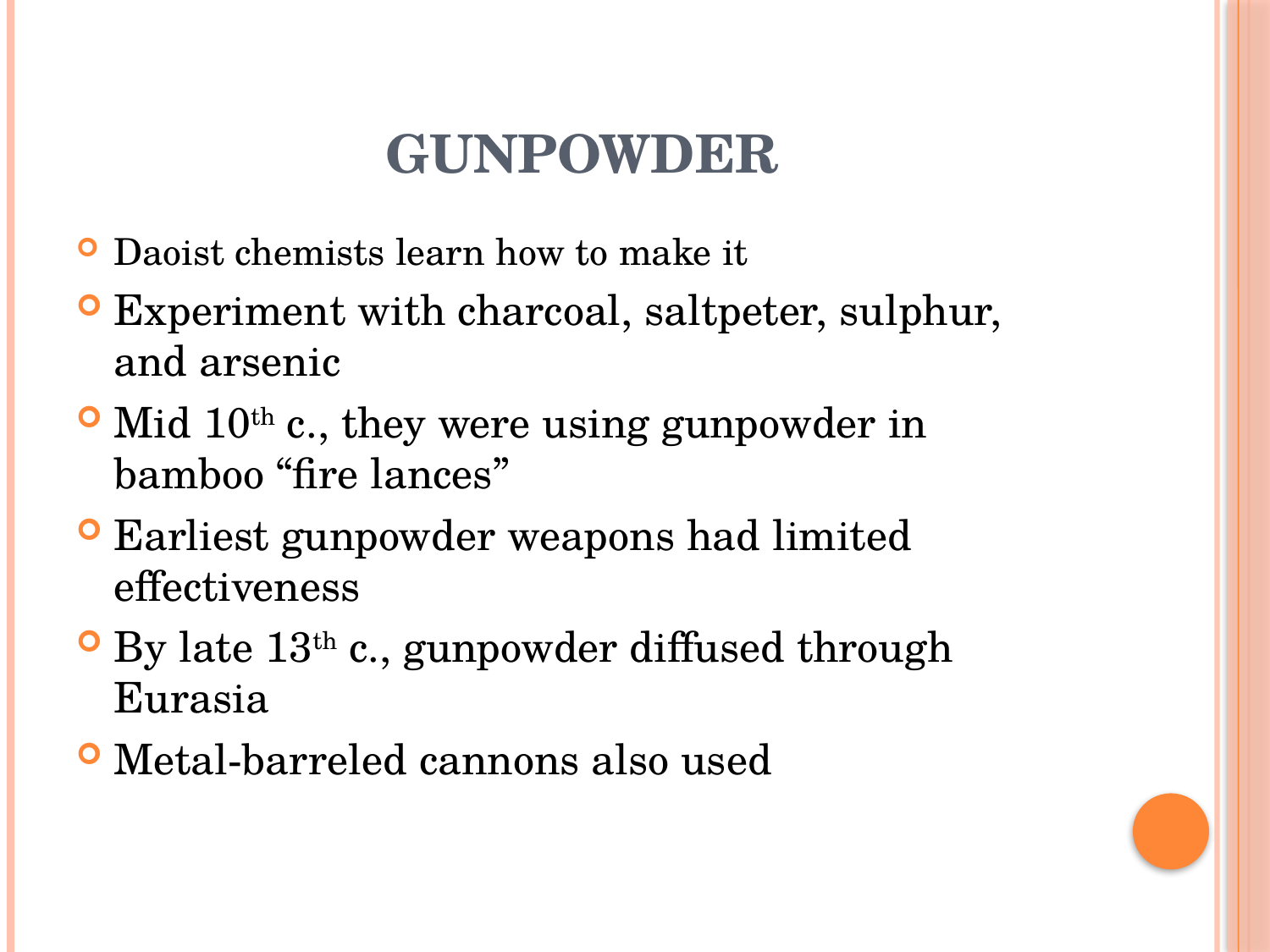

# Gunpowder
Daoist chemists learn how to make it
Experiment with charcoal, saltpeter, sulphur, and arsenic
Mid 10th c., they were using gunpowder in bamboo “fire lances”
Earliest gunpowder weapons had limited effectiveness
By late 13th c., gunpowder diffused through Eurasia
Metal-barreled cannons also used